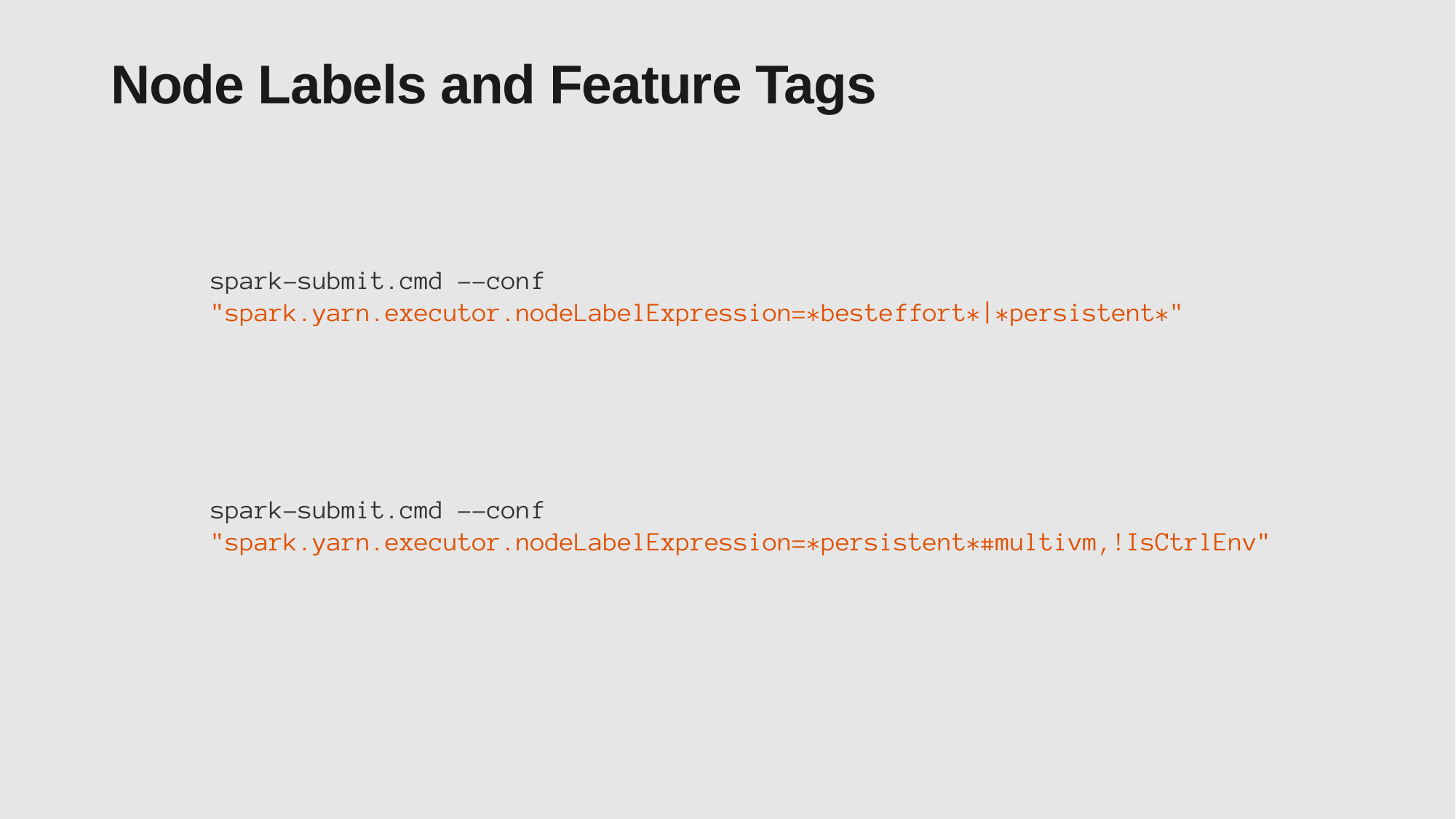

Node Labels and Feature Tags
spark-submit.cmd --conf "spark.yarn.executor.nodeLabelExpression=*besteffort*|*persistent*"
spark-submit.cmd --conf "spark.yarn.executor.nodeLabelExpression=*persistent*#multivm,!IsCtrlEnv"